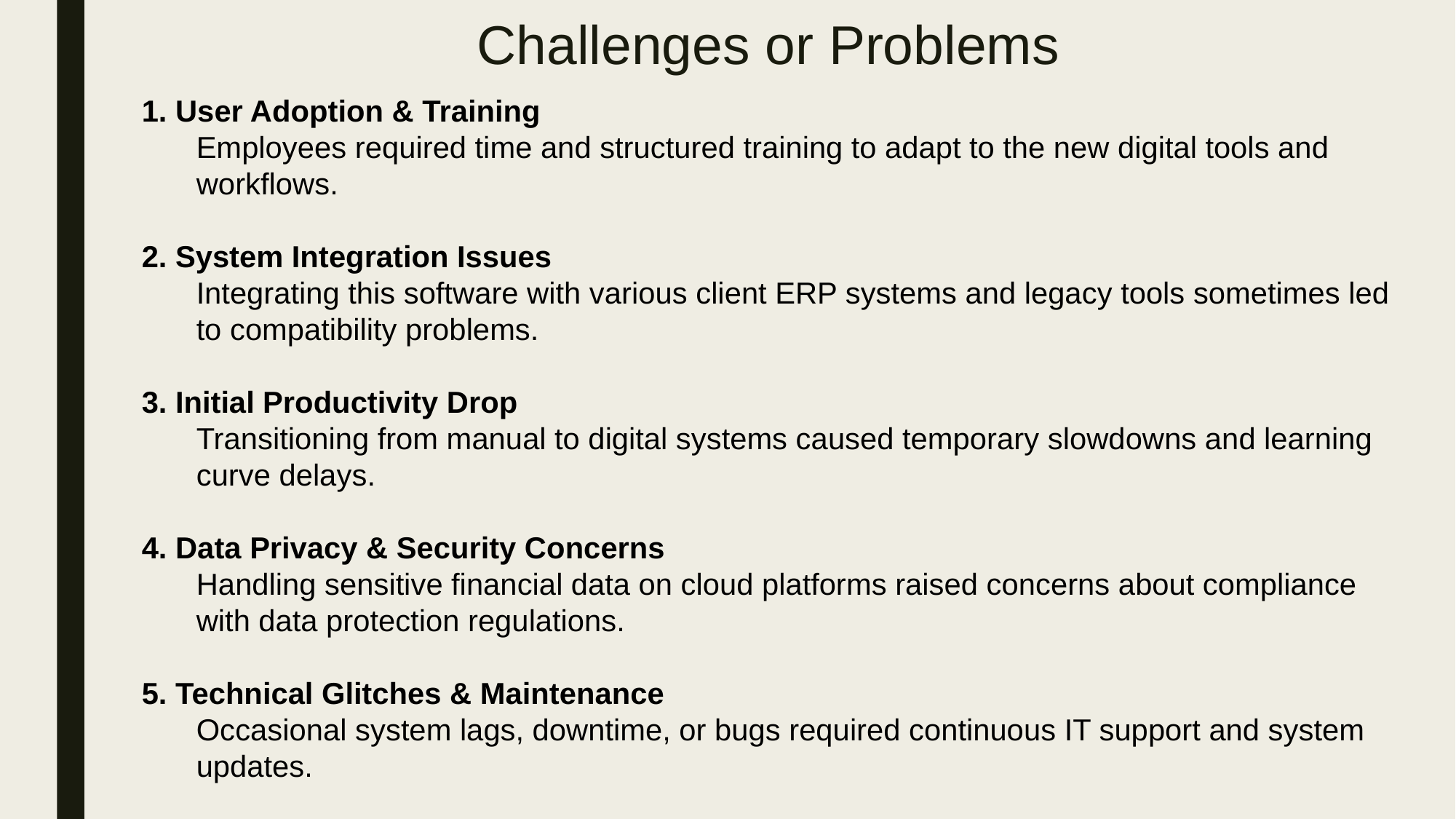

# Challenges or Problems
 User Adoption & Training
Employees required time and structured training to adapt to the new digital tools and workflows.

 System Integration Issues
Integrating this software with various client ERP systems and legacy tools sometimes led to compatibility problems.

 Initial Productivity Drop
Transitioning from manual to digital systems caused temporary slowdowns and learning curve delays.

 Data Privacy & Security Concerns
Handling sensitive financial data on cloud platforms raised concerns about compliance with data protection regulations.

 Technical Glitches & Maintenance
Occasional system lags, downtime, or bugs required continuous IT support and system updates.